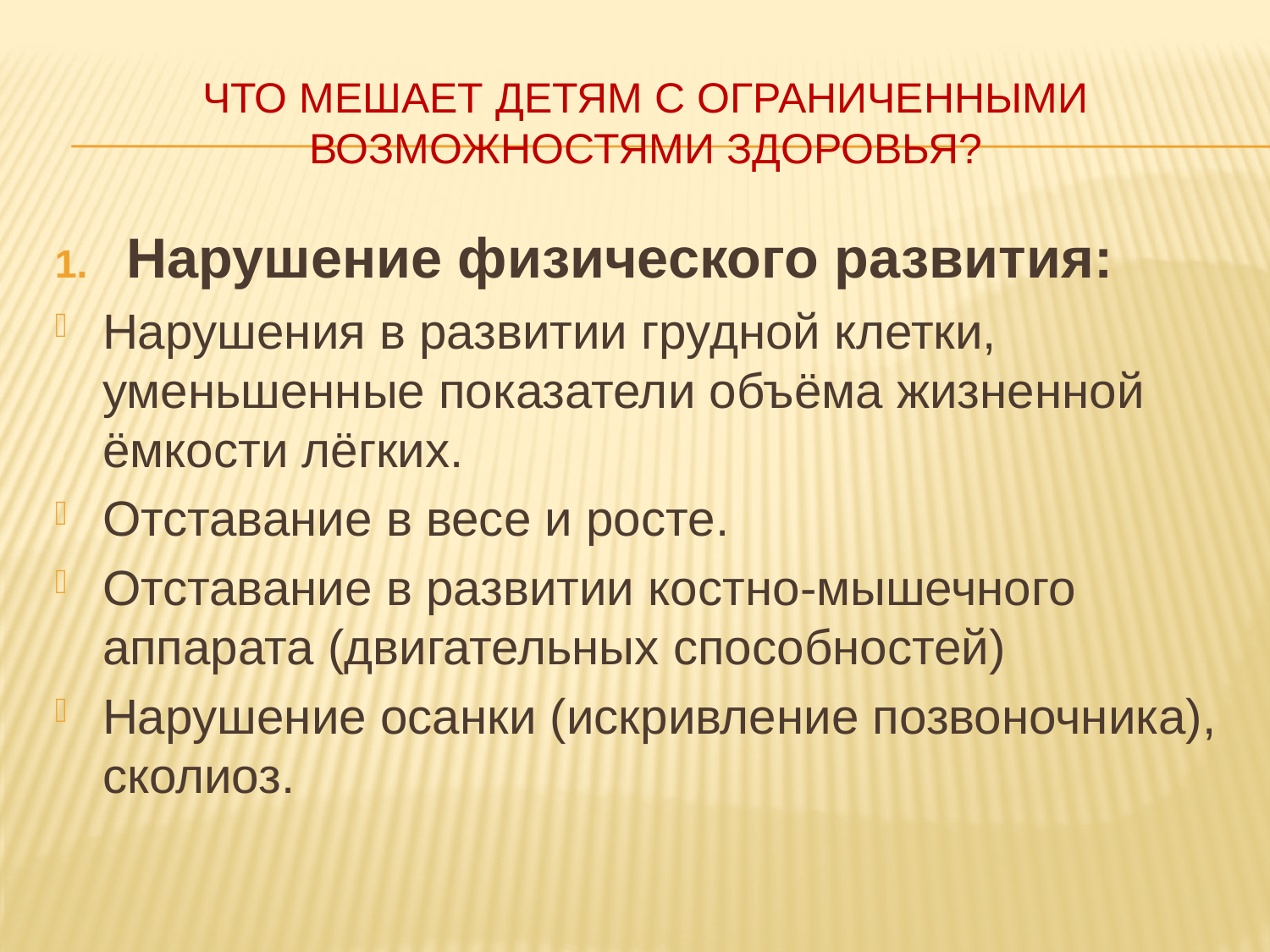

# Что мешает детям с ограниченными возможностями здоровья?
Нарушение физического развития:
Нарушения в развитии грудной клетки, уменьшенные показатели объёма жизненной ёмкости лёгких.
Отставание в весе и росте.
Отставание в развитии костно-мышечного аппарата (двигательных способностей)
Нарушение осанки (искривление позвоночника), сколиоз.